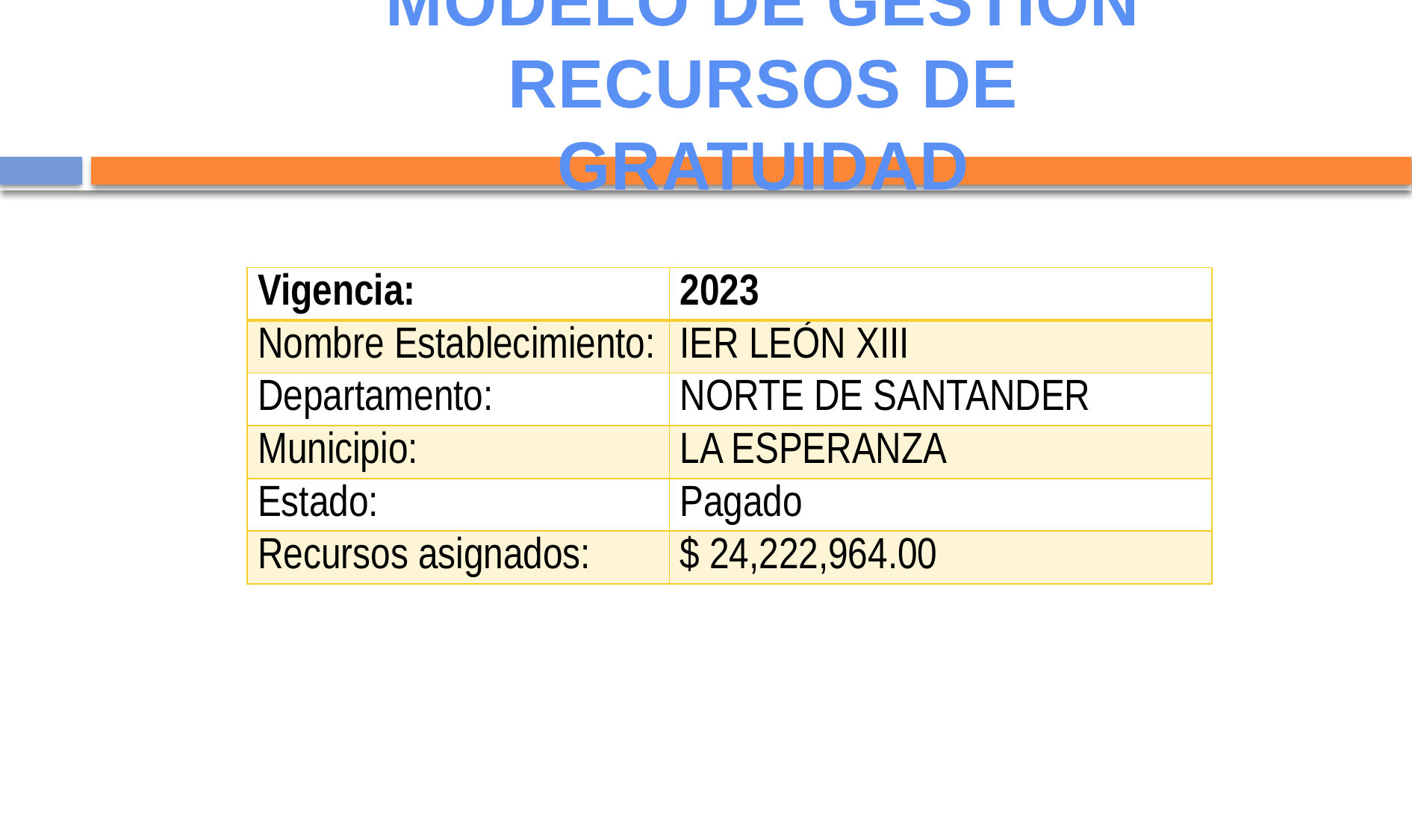

# MODELO DE GESTIÓN RECURSOS DE GRATUIDAD
| Vigencia: | 2023 |
| --- | --- |
| Nombre Establecimiento: | IER LEÓN XIII |
| Departamento: | NORTE DE SANTANDER |
| Municipio: | LA ESPERANZA |
| Estado: | Pagado |
| Recursos asignados: | $ 24,222,964.00 |